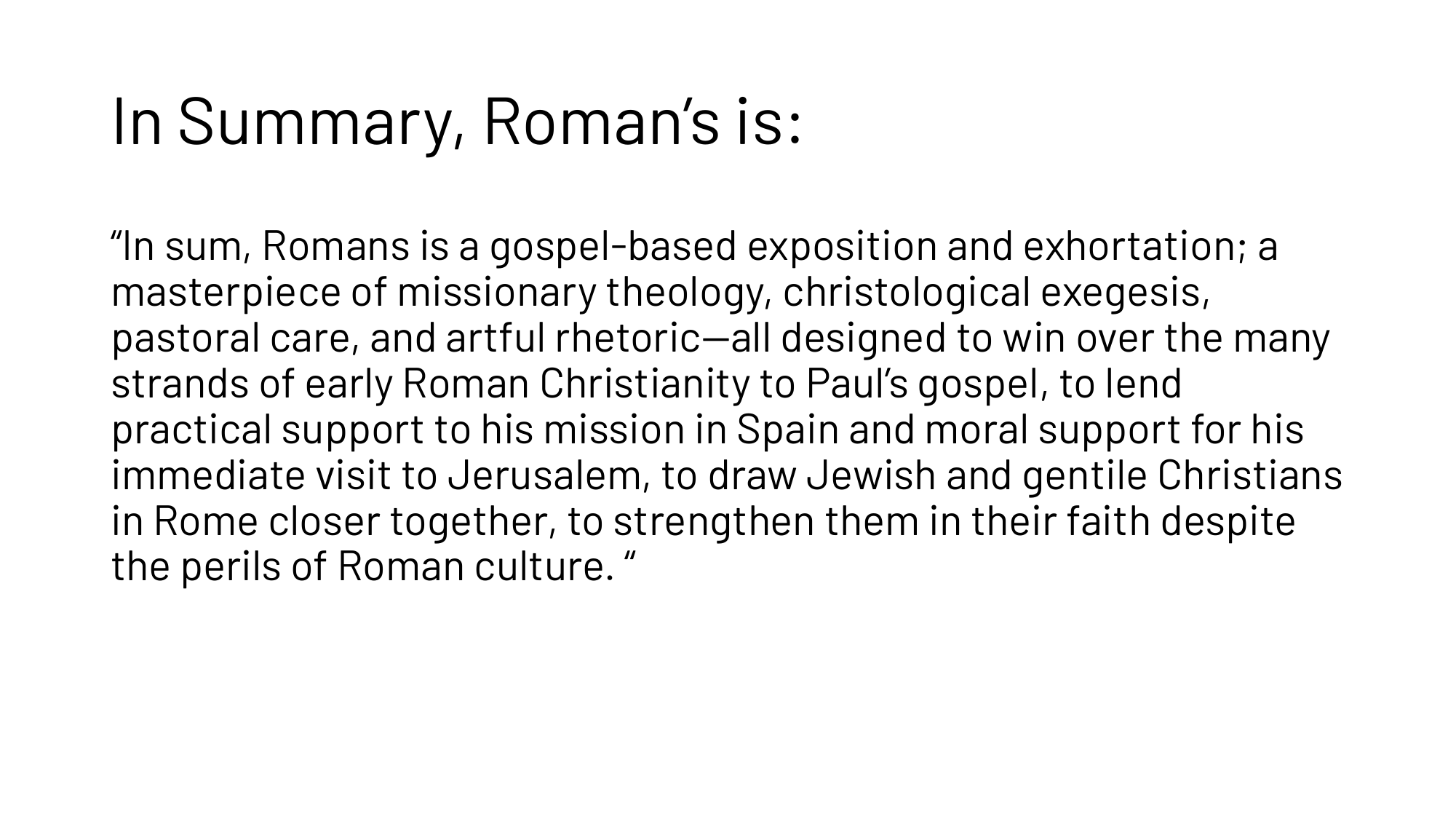

# In Summary, Roman’s is:
“In sum, Romans is a gospel-based exposition and exhortation; a masterpiece of missionary theology, christological exegesis, pastoral care, and artful rhetoric—all designed to win over the many strands of early Roman Christianity to Paul’s gospel, to lend practical support to his mission in Spain and moral support for his immediate visit to Jerusalem, to draw Jewish and gentile Christians in Rome closer together, to strengthen them in their faith despite the perils of Roman culture. “